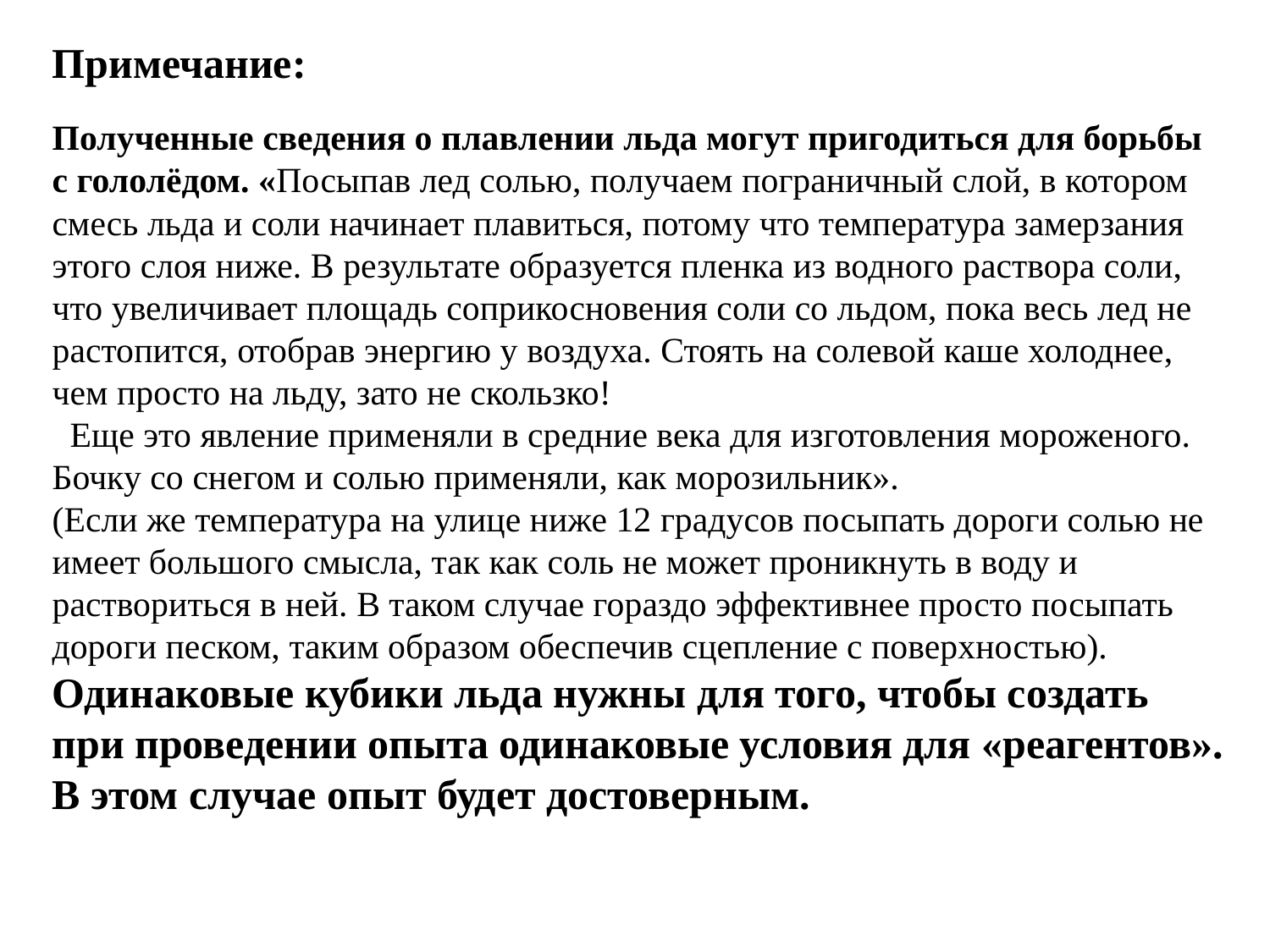

Примечание:
Полученные сведения о плавлении льда могут пригодиться для борьбы  с гололёдом. «Посыпав лед солью, получаем пограничный слой, в котором смесь льда и соли начинает плавиться, потому что температура замерзания этого слоя ниже. В результате образуется пленка из водного раствора соли, что увеличивает площадь соприкосновения соли со льдом, пока весь лед не растопится, отобрав энергию у воздуха. Стоять на солевой каше холоднее, чем просто на льду, зато не скользко!
  Еще это явление применяли в средние века для изготовления мороженого. Бочку со снегом и солью применяли, как морозильник».
(Если же температура на улице ниже 12 градусов посыпать дороги солью не имеет большого смысла, так как соль не может проникнуть в воду и раствориться в ней. В таком случае гораздо эффективнее просто посыпать дороги песком, таким образом обеспечив сцепление с поверхностью).
Одинаковые кубики льда нужны для того, чтобы создать при проведении опыта одинаковые условия для «реагентов». В этом случае опыт будет достоверным.